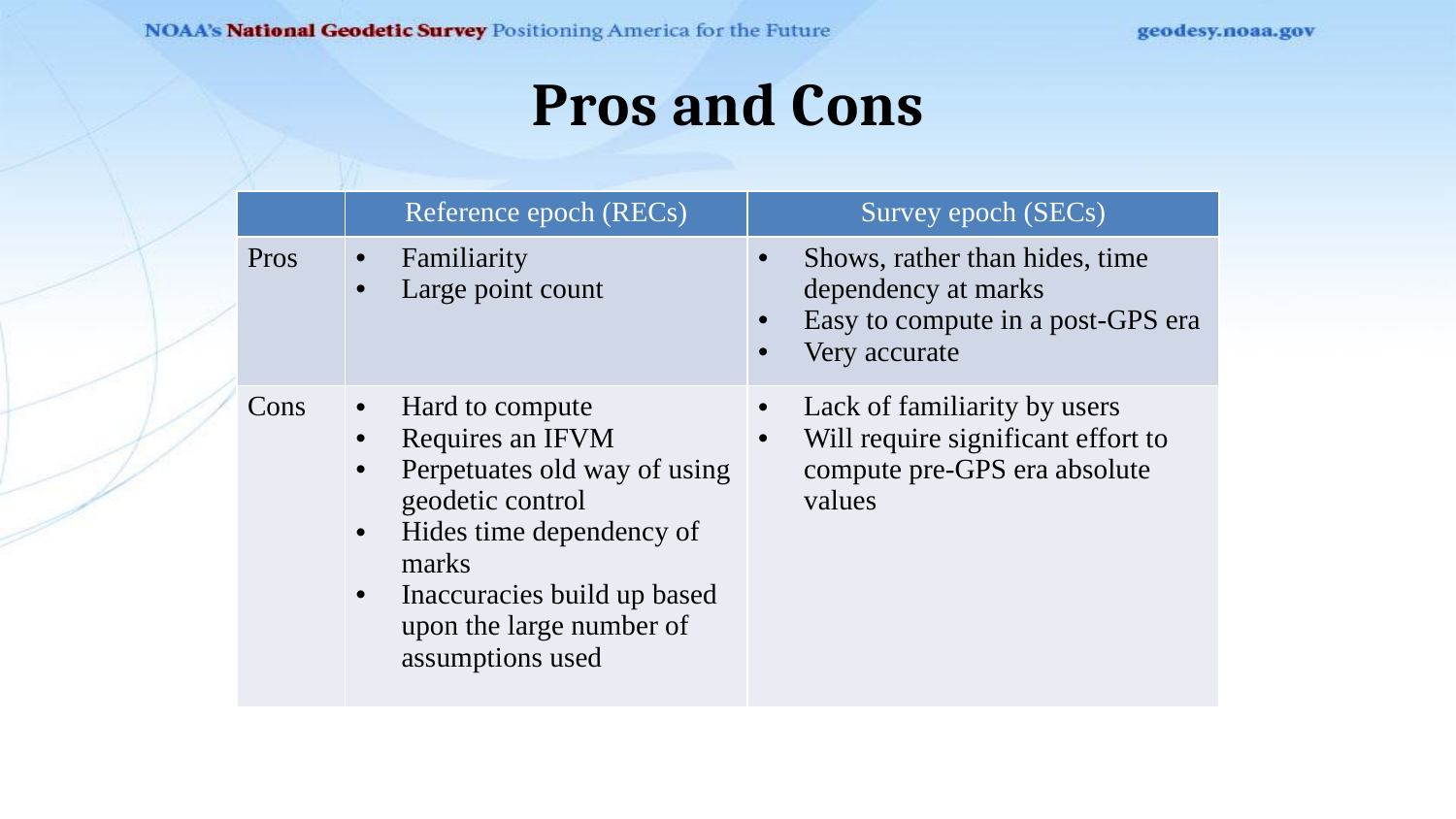

# Pros and Cons
|  | Reference epoch (RECs) | Survey epoch (SECs) |
| --- | --- | --- |
| Pros | Familiarity Large point count | Shows, rather than hides, time dependency at marks Easy to compute in a post-GPS era Very accurate |
| Cons | Hard to compute Requires an IFVM Perpetuates old way of using geodetic control Hides time dependency of marks Inaccuracies build up based upon the large number of assumptions used | Lack of familiarity by users Will require significant effort to compute pre-GPS era absolute values |